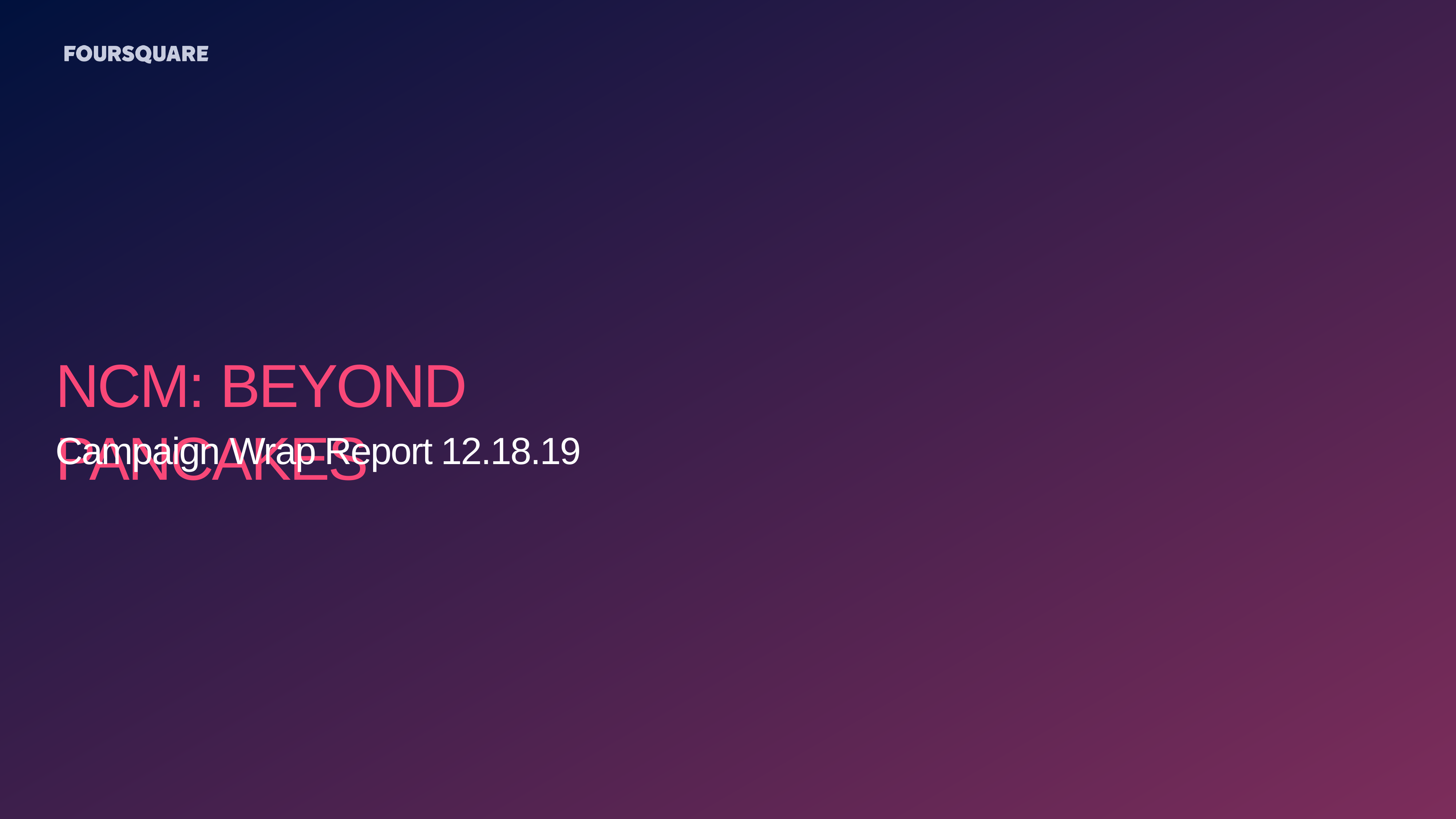

NCM: Beyond Pancakes
Campaign Wrap Report 12.18.19